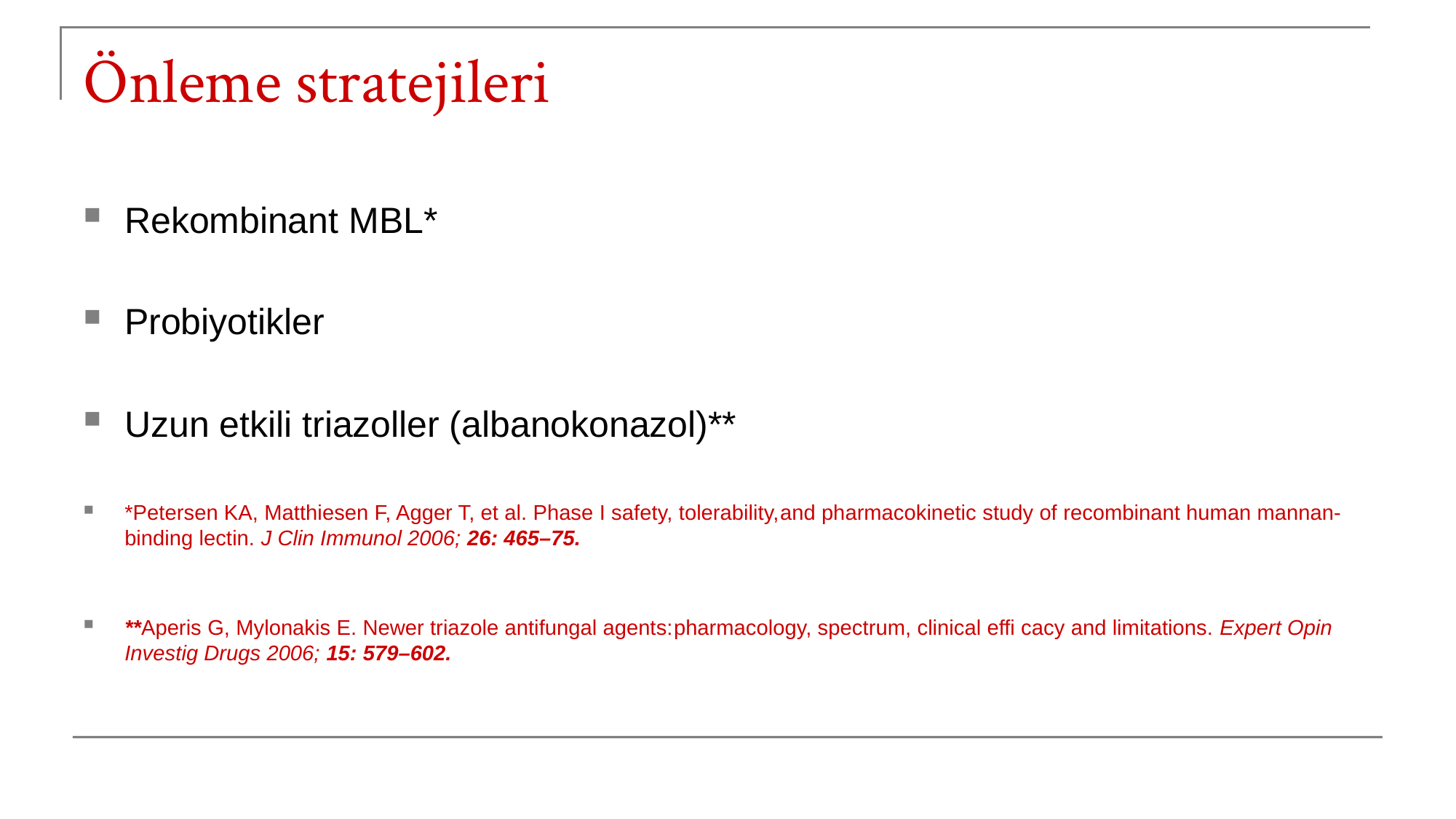

# Önleme stratejileri
Rekombinant MBL*

Probiyotikler

Uzun etkili triazoller (albanokonazol)**

*Petersen KA, Matthiesen F, Agger T, et al. Phase I safety, tolerability,and pharmacokinetic study of recombinant human mannan-binding lectin. J Clin Immunol 2006; 26: 465–75.

**Aperis G, Mylonakis E. Newer triazole antifungal agents:pharmacology, spectrum, clinical effi cacy and limitations. Expert Opin Investig Drugs 2006; 15: 579–602.